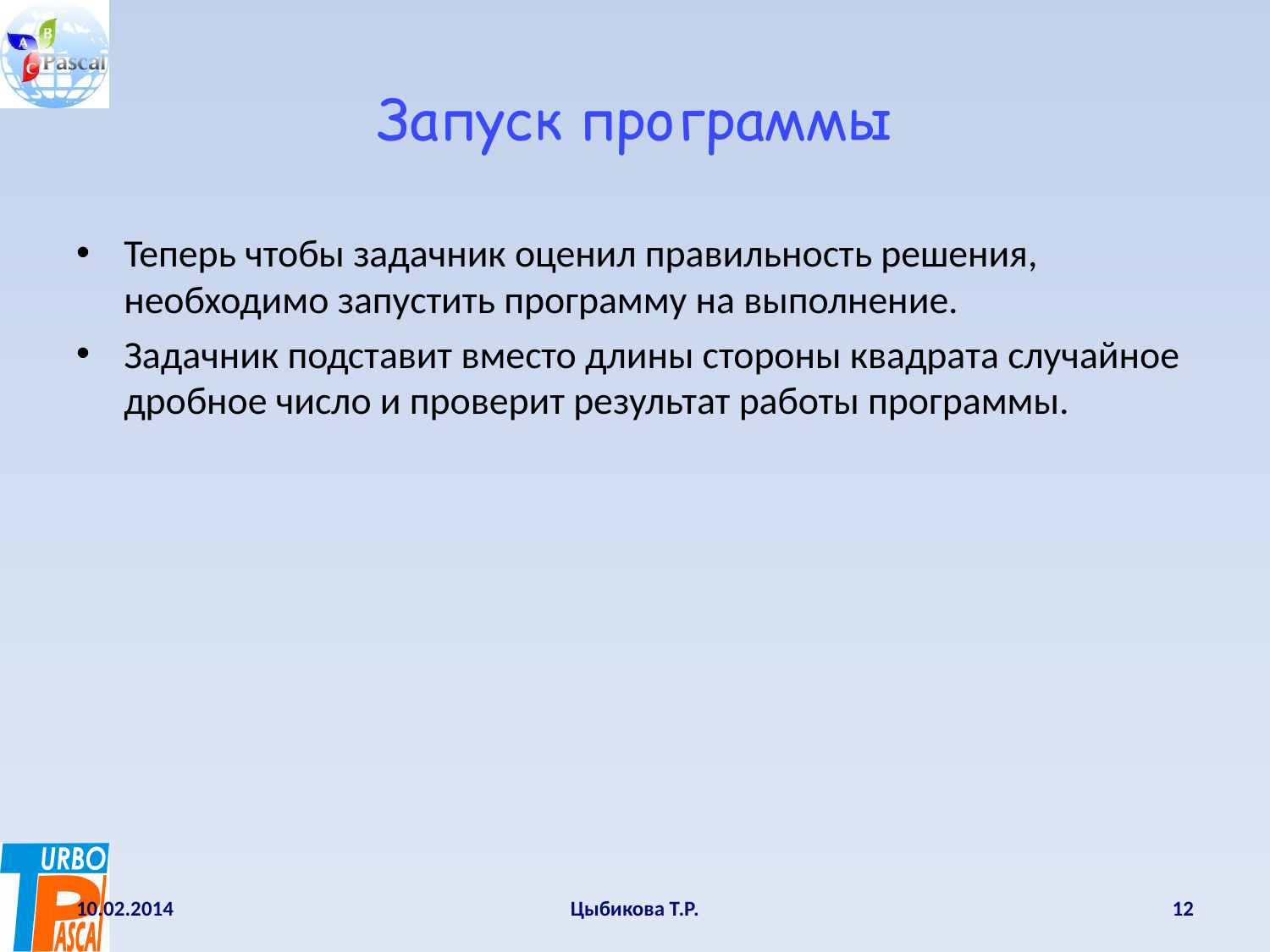

# Запуск программы
Теперь чтобы задачник оценил правильность решения,  необходимо запустить программу на выполнение.
Задачник подставит вместо длины стороны квадрата случайное дробное число и проверит результат работы программы.

10.02.2014
Цыбикова Т.Р.
12